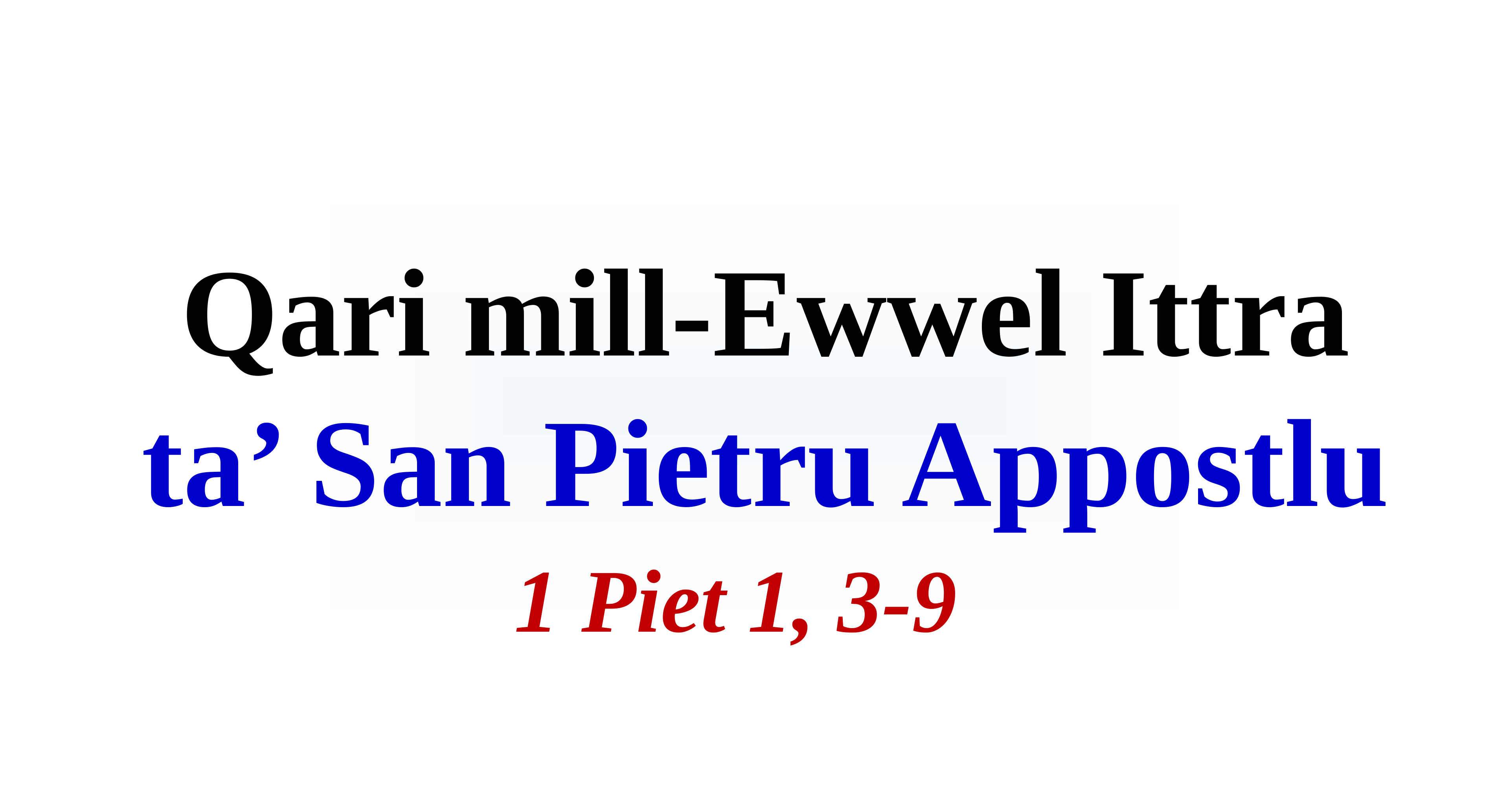

# Qari mill-Ewwel Ittra ta’ San Pietru Appostlu
1 Piet 1, 3-9